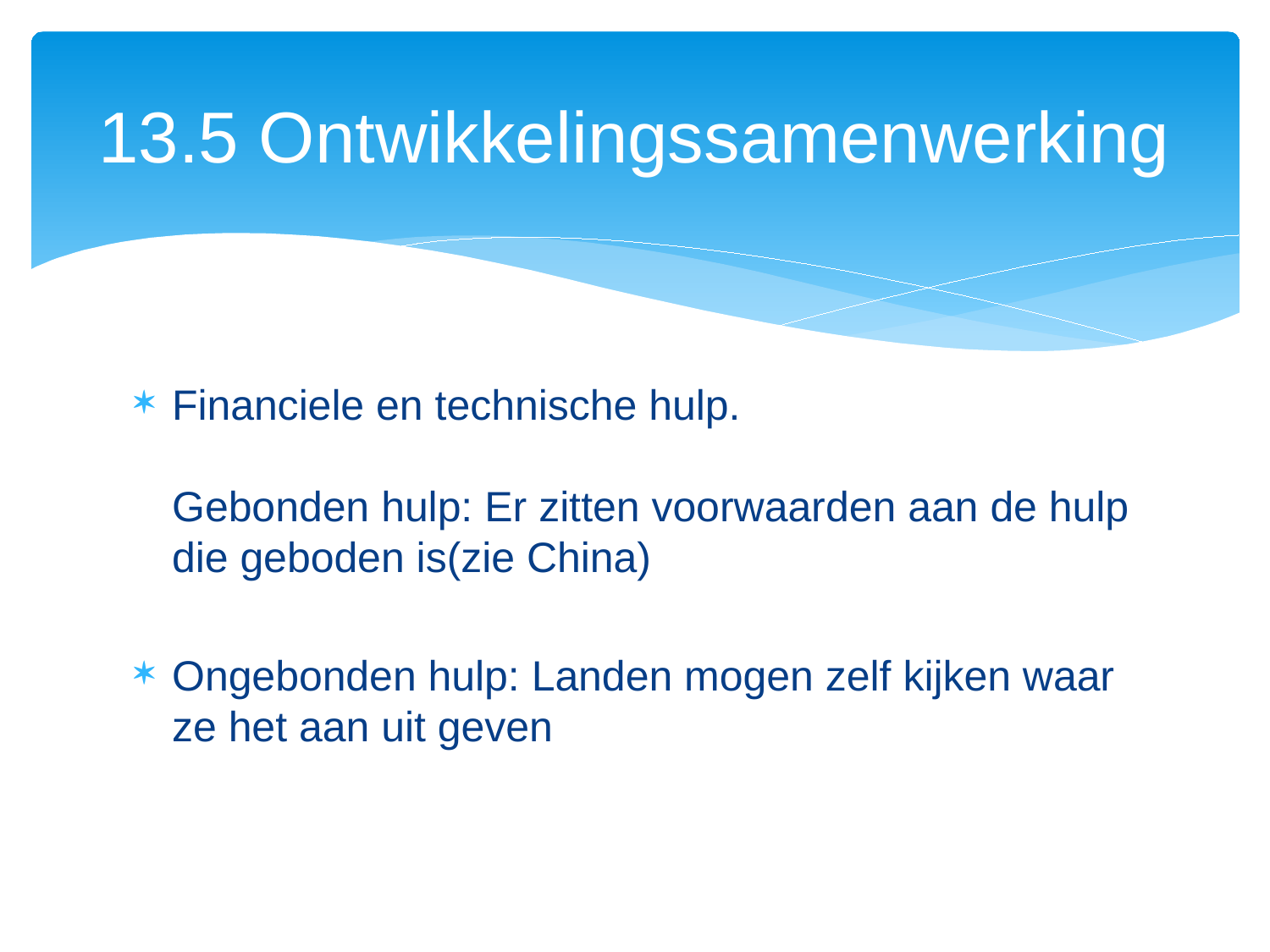

# 13.5 Ontwikkelingssamenwerking
Financiele en technische hulp.
Gebonden hulp: Er zitten voorwaarden aan de hulp die geboden is(zie China)

Ongebonden hulp: Landen mogen zelf kijken waar ze het aan uit geven